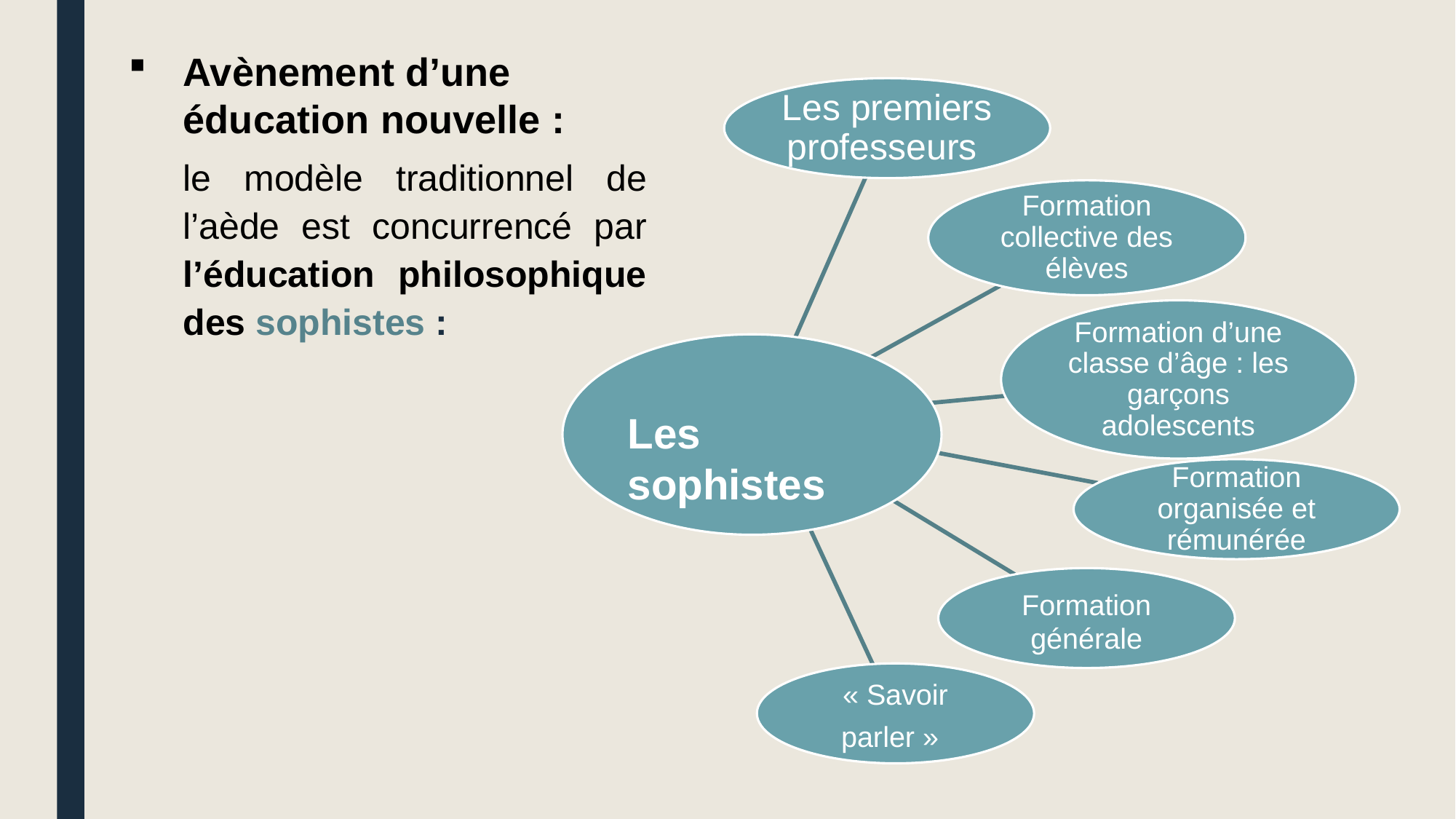

Avènement d’une éducation nouvelle :
le modèle traditionnel de l’aède est concurrencé par l’éducation philosophique des sophistes :

Les premiers professeurs
Formation collective des élèves
Formation d’une classe d’âge : les garçons adolescents
Formation générale
« Savoir parler »
Formation organisée et rémunérée
Les sophistes